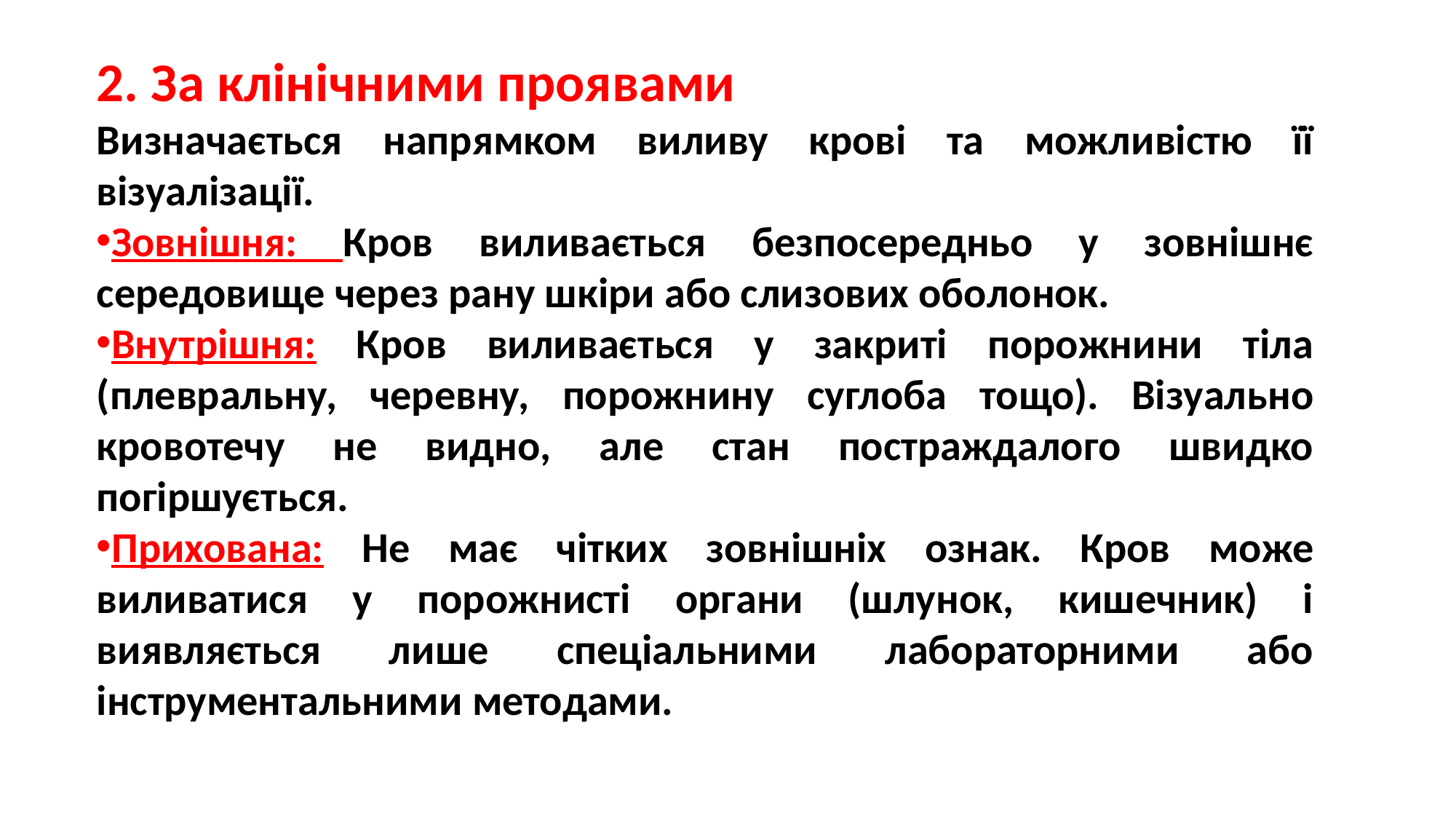

2. За клінічними проявами
Визначається напрямком виливу крові та можливістю її візуалізації.
Зовнішня: Кров виливається безпосередньо у зовнішнє середовище через рану шкіри або слизових оболонок.
Внутрішня: Кров виливається у закриті порожнини тіла (плевральну, черевну, порожнину суглоба тощо). Візуально кровотечу не видно, але стан постраждалого швидко погіршується.
Прихована: Не має чітких зовнішніх ознак. Кров може виливатися у порожнисті органи (шлунок, кишечник) і виявляється лише спеціальними лабораторними або інструментальними методами.